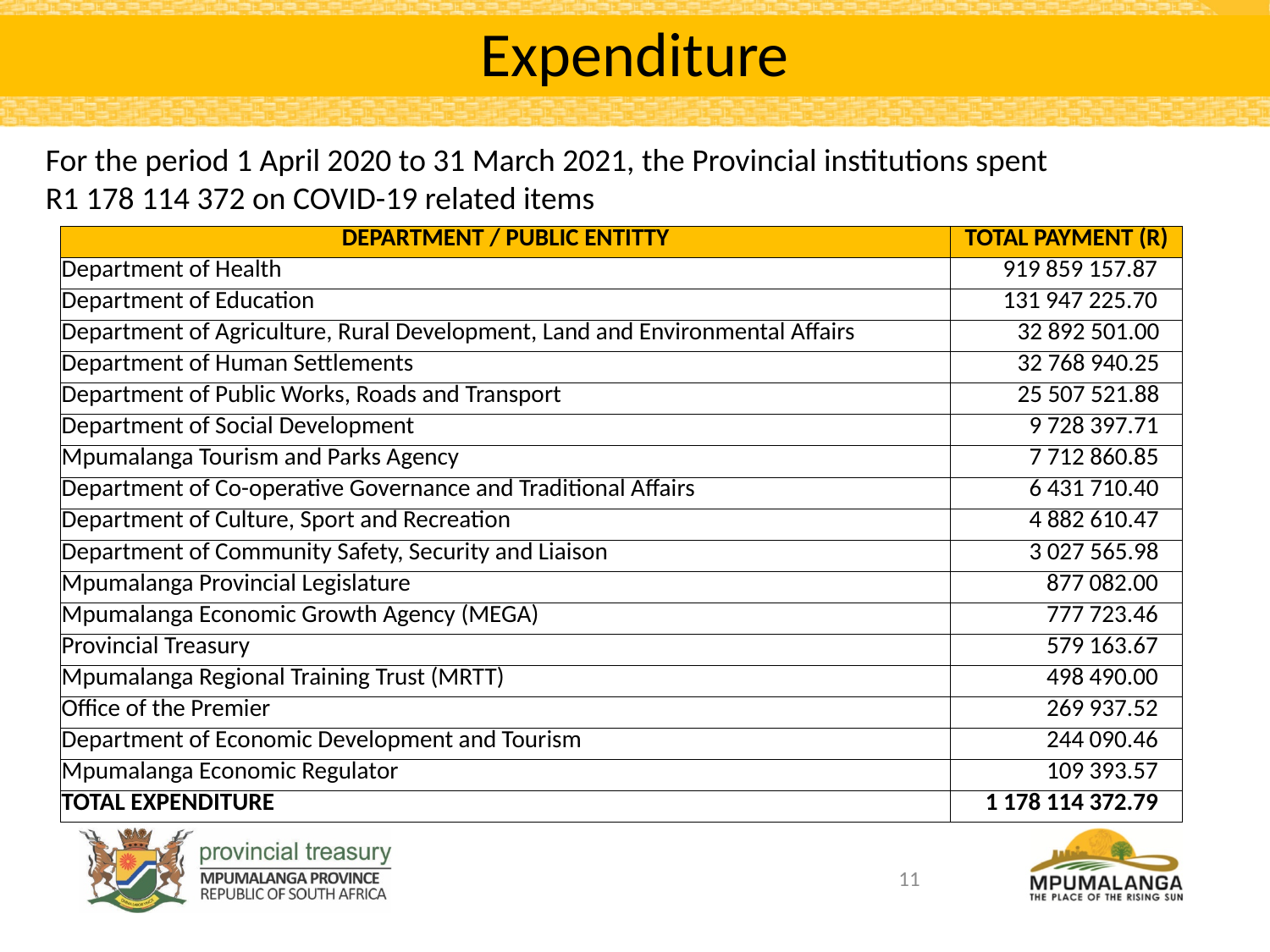

# Expenditure
For the period 1 April 2020 to 31 March 2021, the Provincial institutions spent R1 178 114 372 on COVID-19 related items
| DEPARTMENT / PUBLIC ENTITTY | TOTAL PAYMENT (R) |
| --- | --- |
| Department of Health | 919 859 157.87 |
| Department of Education | 131 947 225.70 |
| Department of Agriculture, Rural Development, Land and Environmental Affairs | 32 892 501.00 |
| Department of Human Settlements | 32 768 940.25 |
| Department of Public Works, Roads and Transport | 25 507 521.88 |
| Department of Social Development | 9 728 397.71 |
| Mpumalanga Tourism and Parks Agency | 7 712 860.85 |
| Department of Co-operative Governance and Traditional Affairs | 6 431 710.40 |
| Department of Culture, Sport and Recreation | 4 882 610.47 |
| Department of Community Safety, Security and Liaison | 3 027 565.98 |
| Mpumalanga Provincial Legislature | 877 082.00 |
| Mpumalanga Economic Growth Agency (MEGA) | 777 723.46 |
| Provincial Treasury | 579 163.67 |
| Mpumalanga Regional Training Trust (MRTT) | 498 490.00 |
| Office of the Premier | 269 937.52 |
| Department of Economic Development and Tourism | 244 090.46 |
| Mpumalanga Economic Regulator | 109 393.57 |
| TOTAL EXPENDITURE | 1 178 114 372.79 |
11